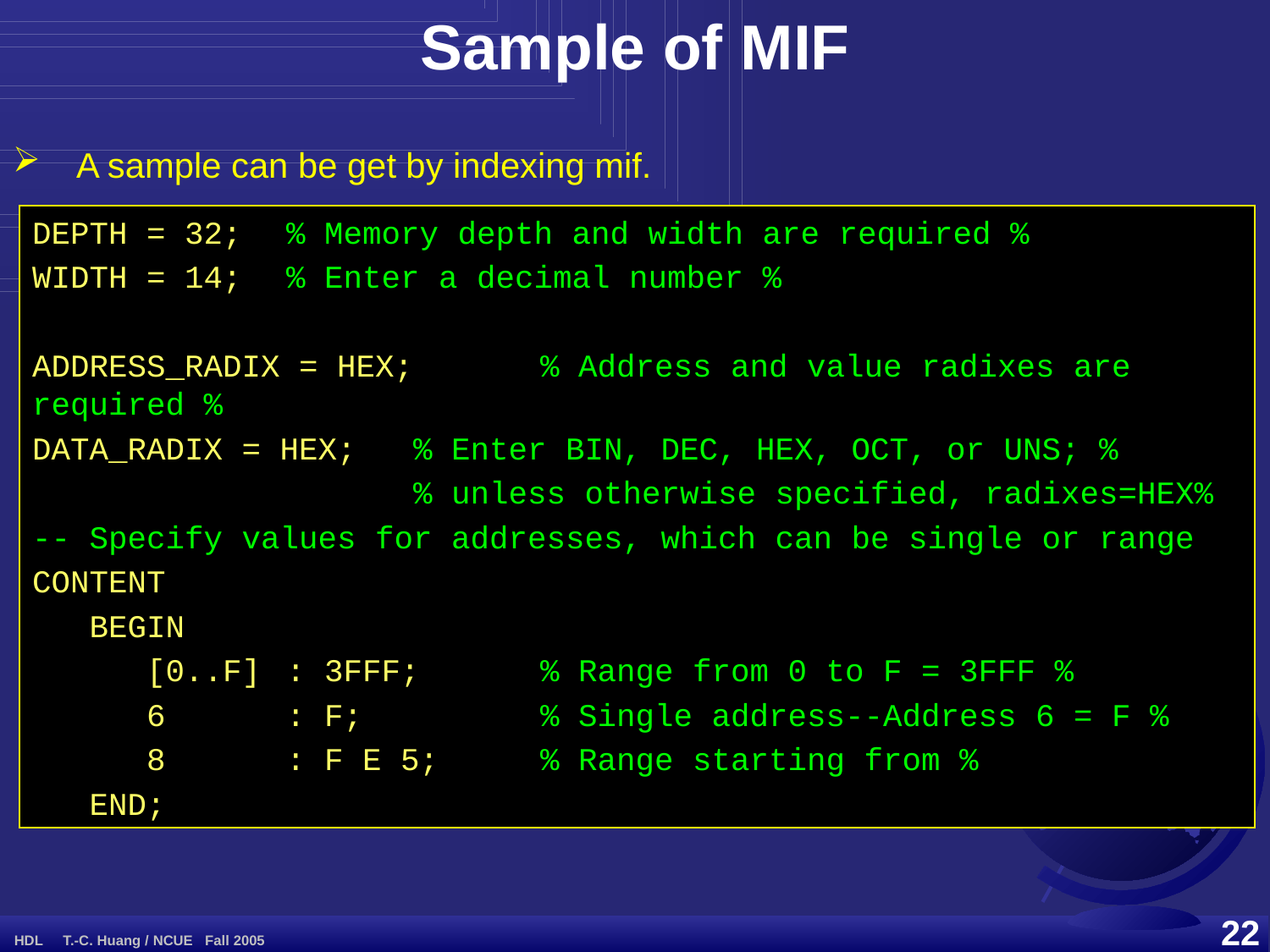

Sample of MIF
A sample can be get by indexing mif.
DEPTH = 32; 	% Memory depth and width are required %
WIDTH = 14; 	% Enter a decimal number %

ADDRESS_RADIX = HEX;	% Address and value radixes are required %
DATA_RADIX = HEX; 	% Enter BIN, DEC, HEX, OCT, or UNS; %
			% unless otherwise specified, radixes=HEX%
-- Specify values for addresses, which can be single or range
CONTENT
   BEGIN
      [0..F]	: 3FFF; 	% Range from 0 to F = 3FFF %
      6 	: F;		% Single address--Address 6 = F %
      8	: F E 5; 	% Range starting from %
   END;